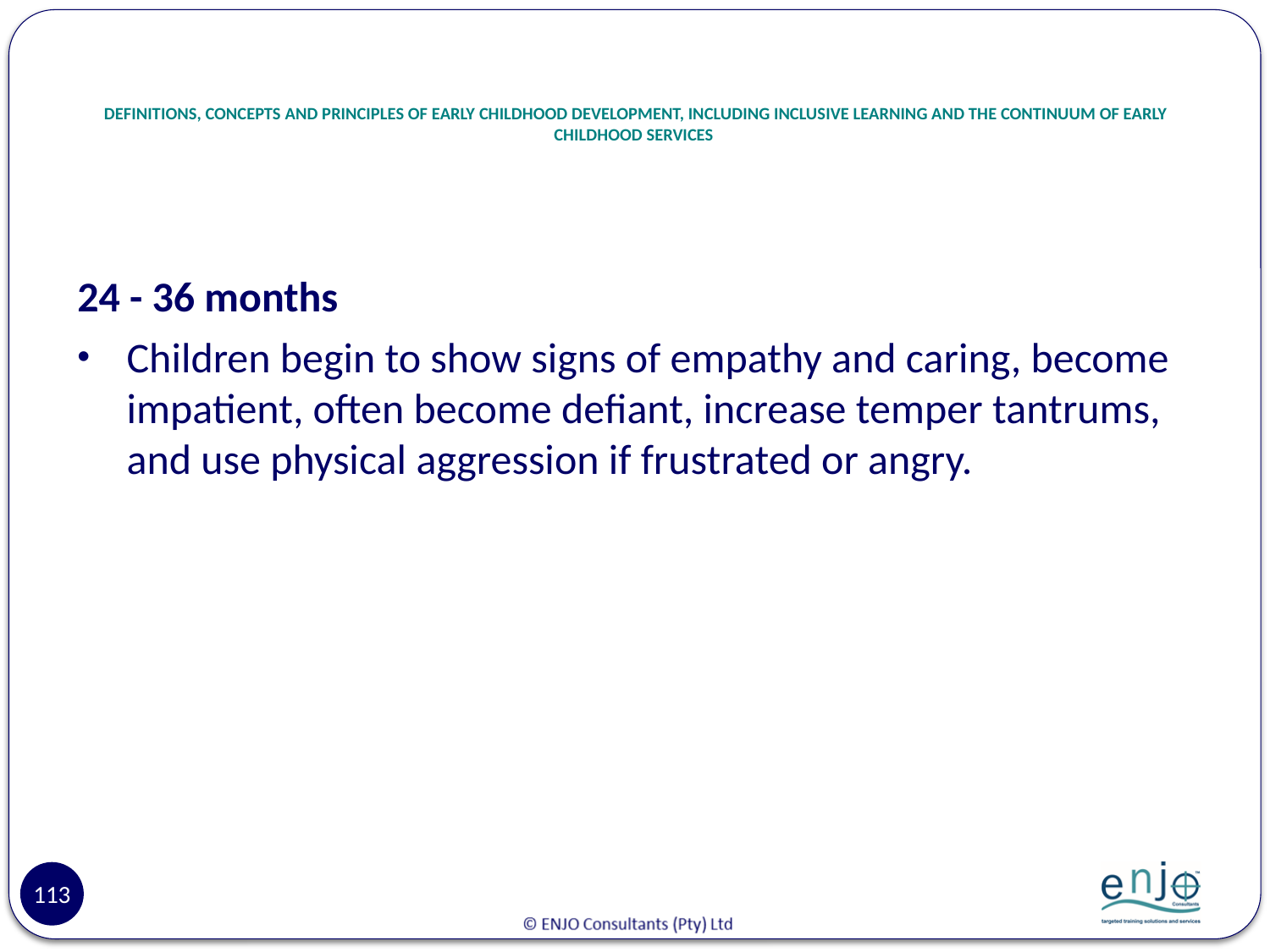

# DEFINITIONS, CONCEPTS AND PRINCIPLES OF EARLY CHILDHOOD DEVELOPMENT, INCLUDING INCLUSIVE LEARNING AND THE CONTINUUM OF EARLY CHILDHOOD SERVICES
24 - 36 months
Children begin to show signs of empathy and caring, become impatient, often become defiant, increase temper tantrums, and use physical aggression if frustrated or angry.

113